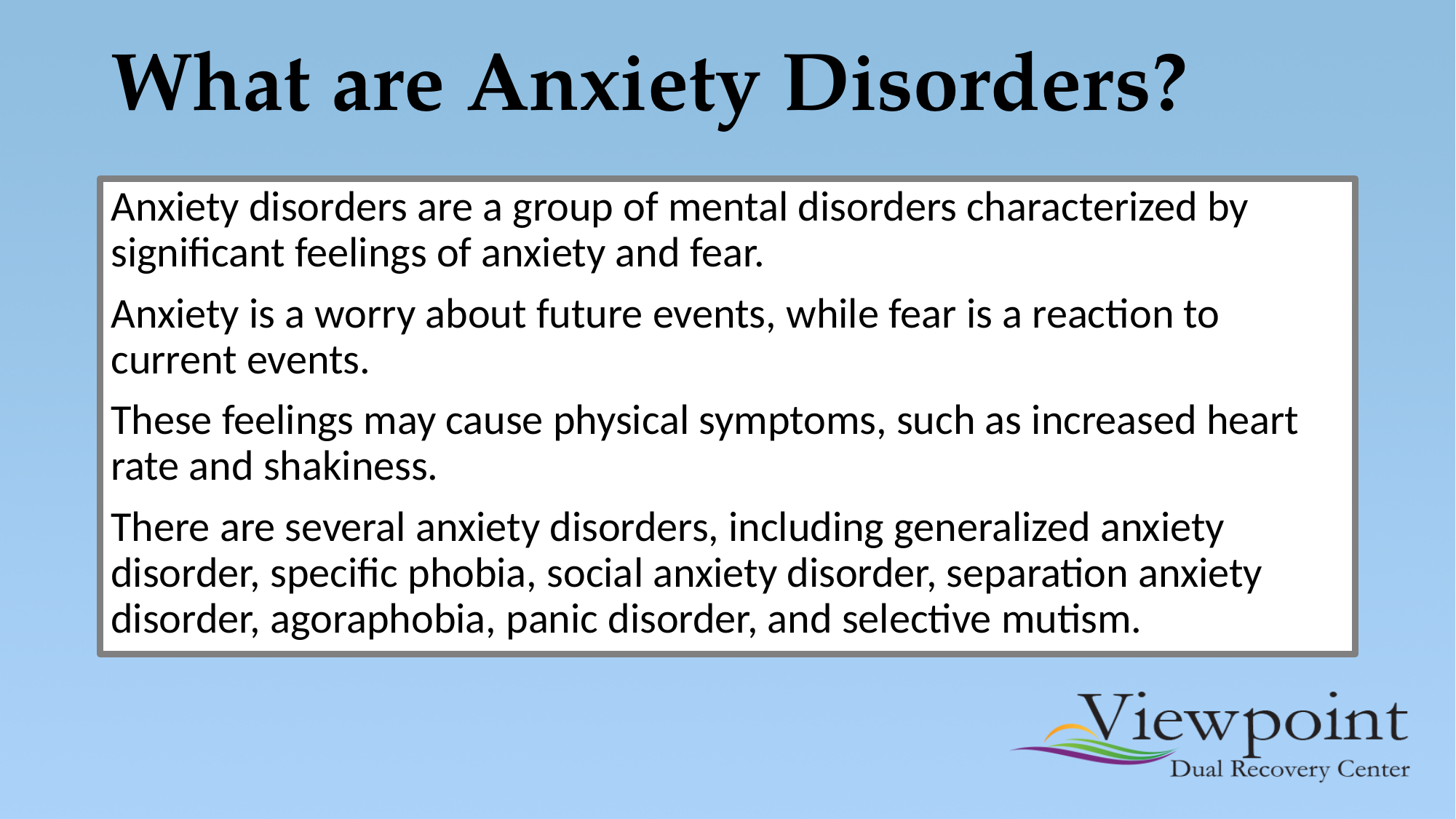

# What are Anxiety Disorders?
Anxiety disorders are a group of mental disorders characterized by significant feelings of anxiety and fear.
Anxiety is a worry about future events, while fear is a reaction to current events.
These feelings may cause physical symptoms, such as increased heart rate and shakiness.
There are several anxiety disorders, including generalized anxiety disorder, specific phobia, social anxiety disorder, separation anxiety disorder, agoraphobia, panic disorder, and selective mutism.